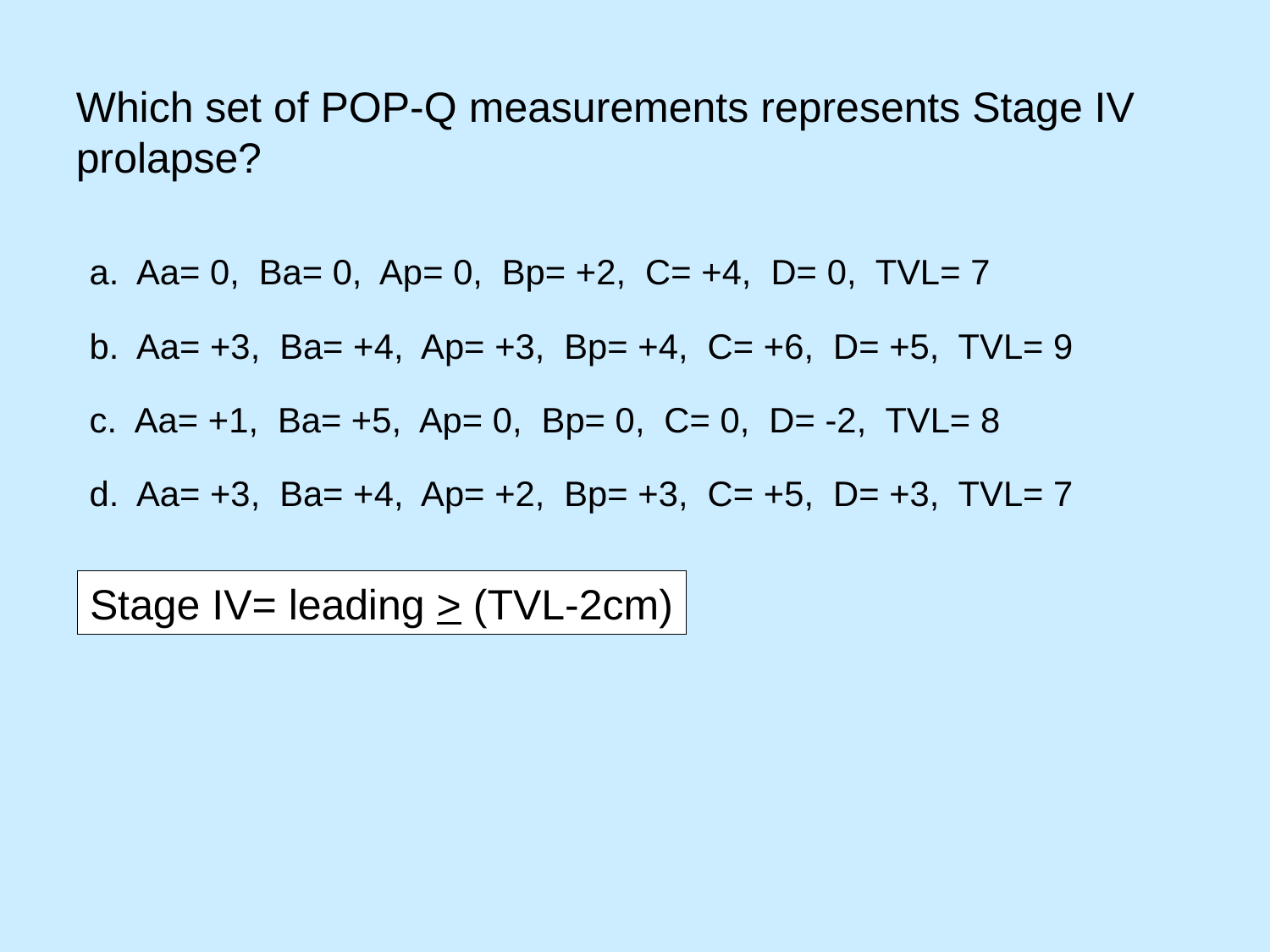

Which set of POP-Q measurements represents Stage IV prolapse?
a.  Aa= 0,  Ba= 0,  Ap= 0,  Bp= +2,  C= +4,  D= 0,  TVL= 7
b.  Aa= +3,  Ba= +4,  Ap= +3,  Bp= +4,  C= +6,  D= +5,  TVL= 9
c.  Aa= +1,  Ba= +5,  Ap= 0,  Bp= 0,  C= 0,  D= -2,  TVL= 8
d.  Aa= +3,  Ba= +4,  Ap= +2,  Bp= +3,  C= +5,  D= +3,  TVL= 7
Stage IV= leading > (TVL-2cm)